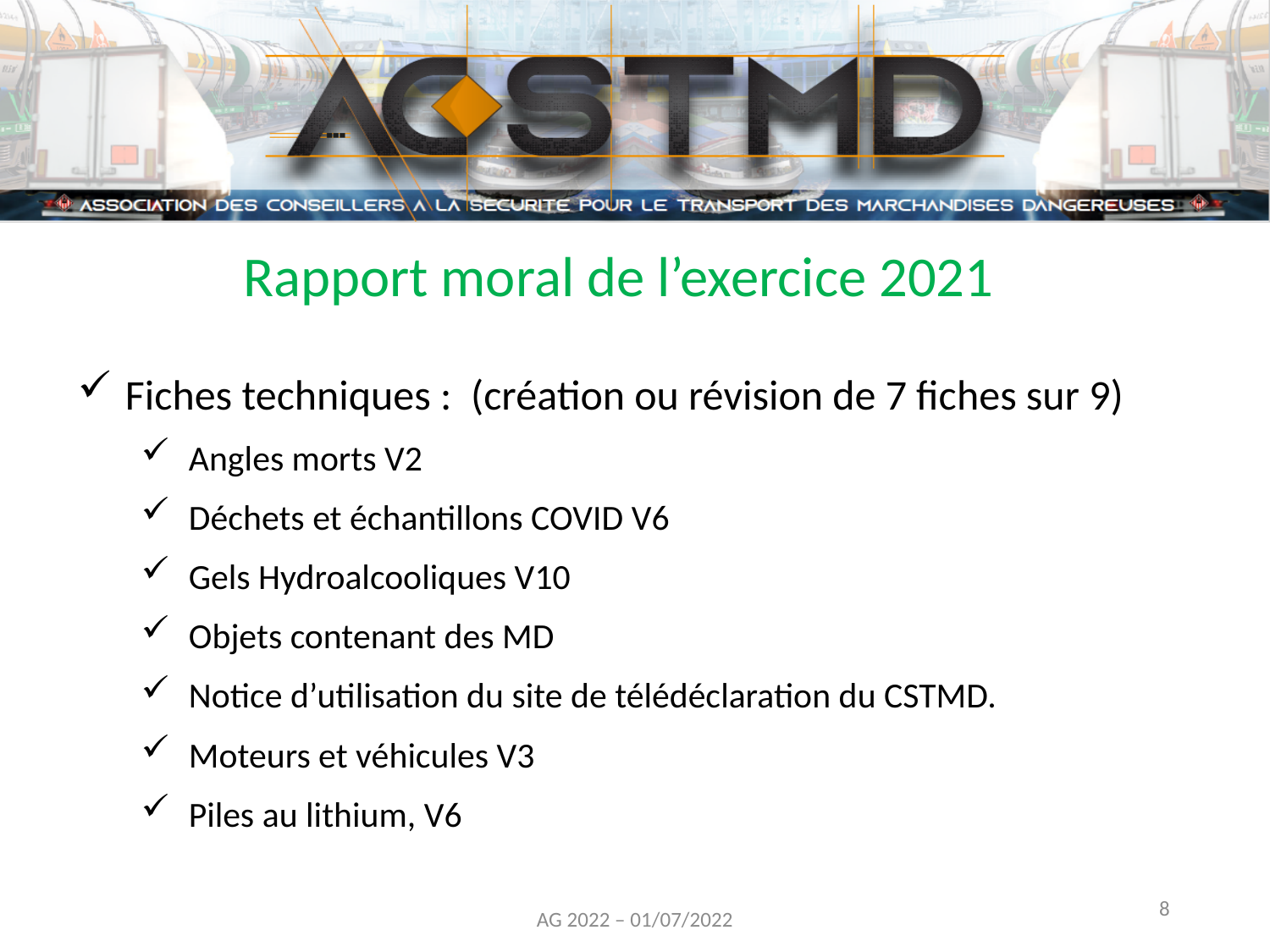

Rapport moral de l’exercice 2021

Fiches techniques :  (création ou révision de 7 fiches sur 9)
Angles morts V2
Déchets et échantillons COVID V6
Gels Hydroalcooliques V10
Objets contenant des MD
Notice d’utilisation du site de télédéclaration du CSTMD.
Moteurs et véhicules V3
Piles au lithium, V6

8
AG 2022 – 01/07/2022